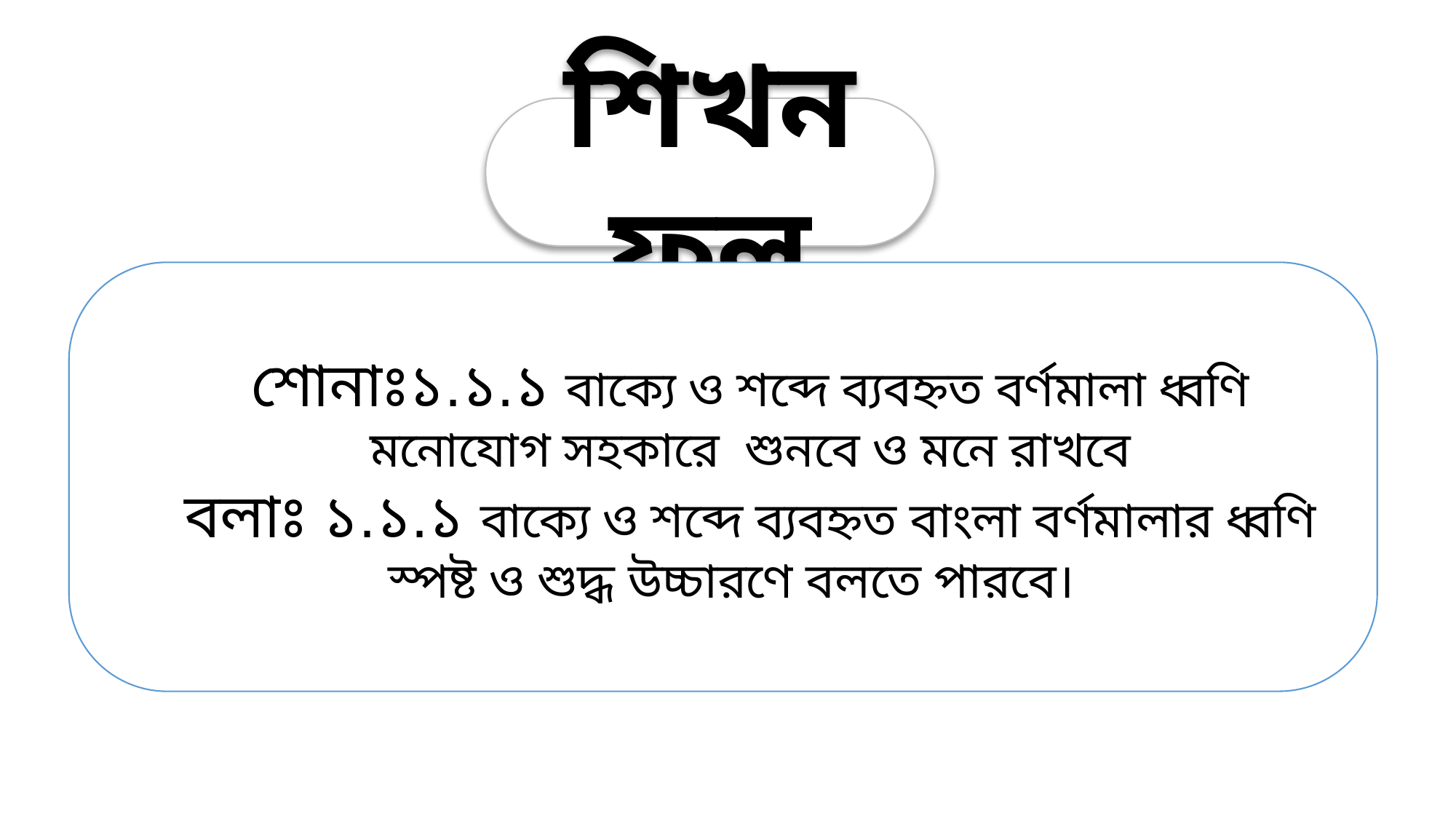

শিখনফল
শোনাঃ১.১.১ বাক্যে ও শব্দে ব্যবহ্নত বর্ণমালা ধ্বণি মনোযোগ সহকারে  শুনবে ও মনে রাখবে
বলাঃ ১.১.১ বাক্যে ও শব্দে ব্যবহ্নত বাংলা বর্ণমালার ধ্বণি স্পষ্ট ও শুদ্ধ উচ্চারণে বলতে পারবে।